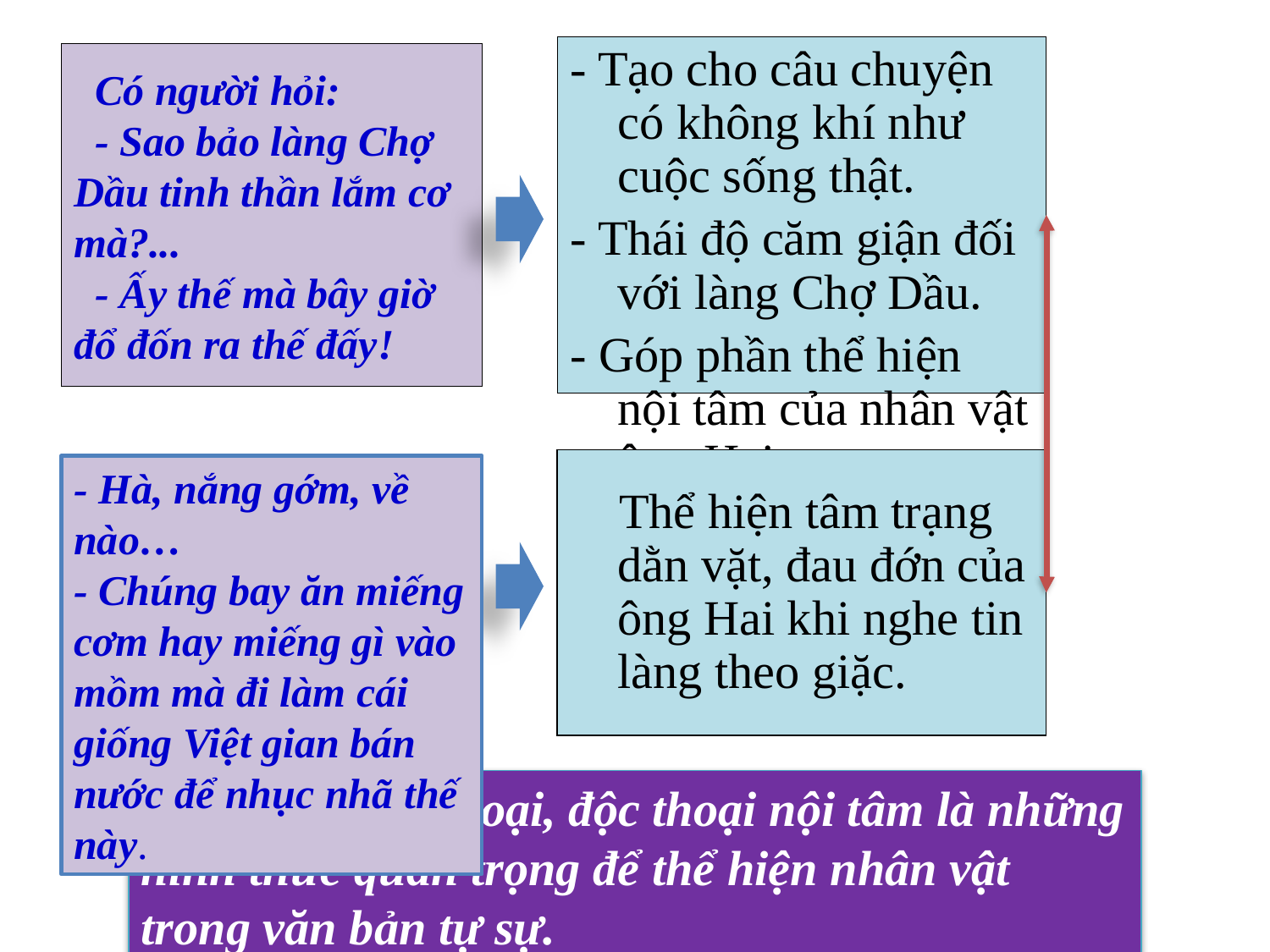

- Tạo cho câu chuyện có không khí như cuộc sống thật.
- Thái độ căm giận đối với làng Chợ Dầu.
- Góp phần thể hiện nội tâm của nhân vật ông Hai.
  Có người hỏi:
  - Sao bảo làng Chợ Dầu tinh thần lắm cơ mà?...
  - Ấy thế mà bây giờ đổ đốn ra thế đấy!

    Thể hiện tâm trạng dằn vặt, đau đớn của ông Hai khi nghe tin làng theo giặc.
- Hà, nắng gớm, về nào…
- Chúng bay ăn miếng cơm hay miếng gì vào mồm mà đi làm cái giống Việt gian bán nước để nhục nhã thế này.

Đối thoại, độc thoại, độc thoại nội tâm là những hình thức quan trọng để thể hiện nhân vật trong văn bản tự sự.